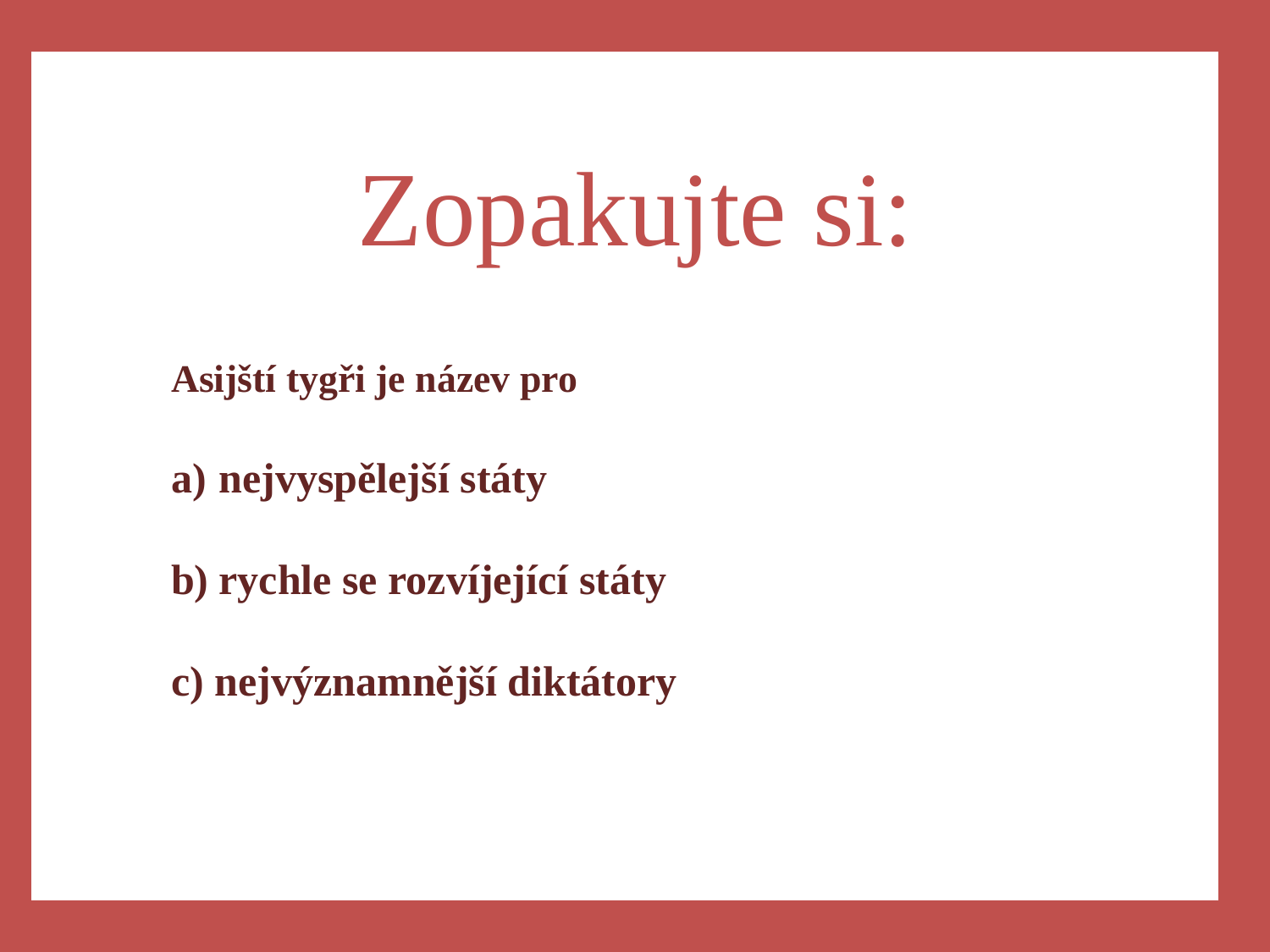

a)
Zopakujte si:
Asijští tygři je název pro

nejvyspělejší státy

rychle se rozvíjející státy

c) nejvýznamnější diktátory